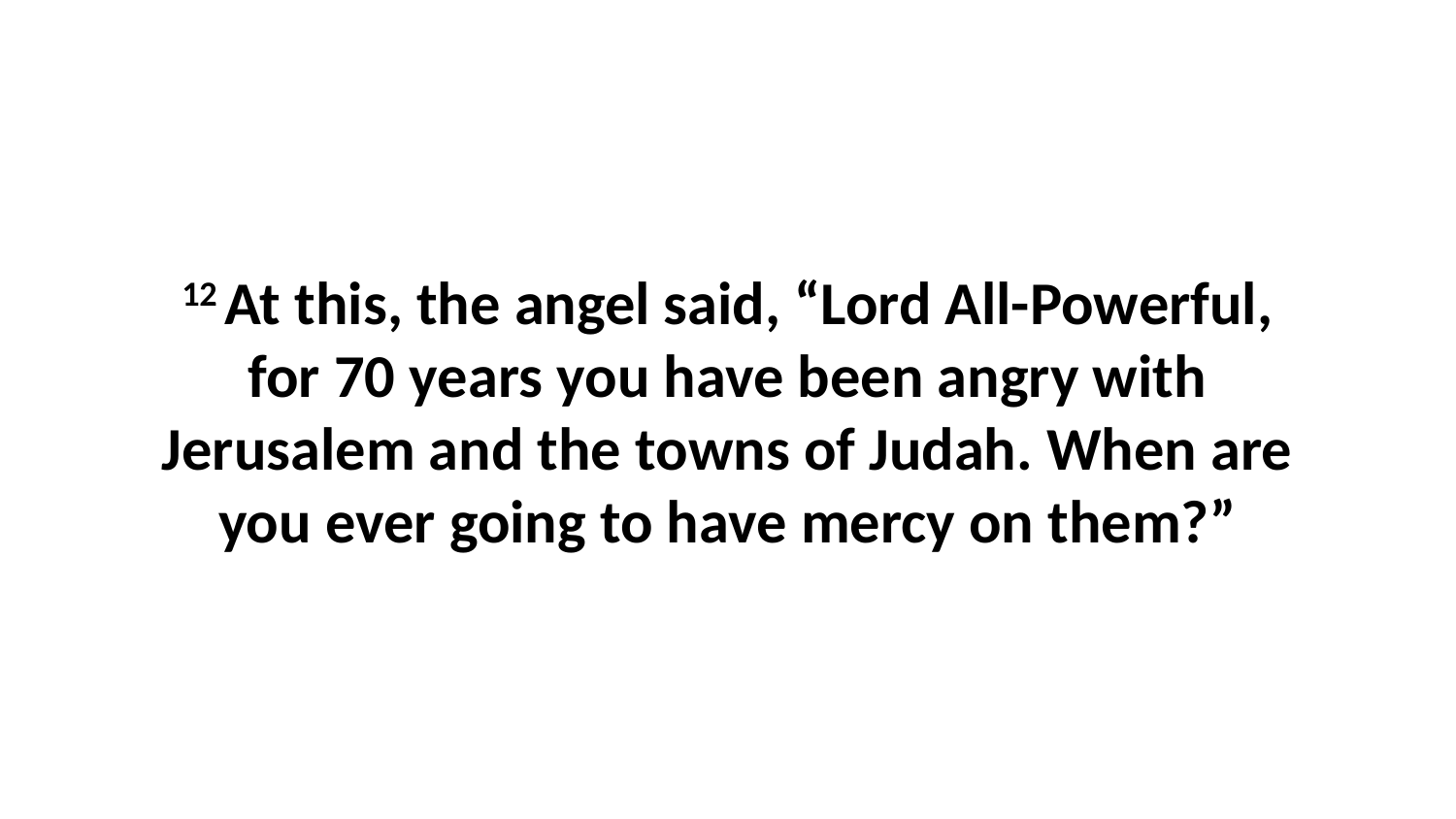

12 At this, the angel said, “Lord All-Powerful, for 70 years you have been angry with Jerusalem and the towns of Judah. When are you ever going to have mercy on them?”